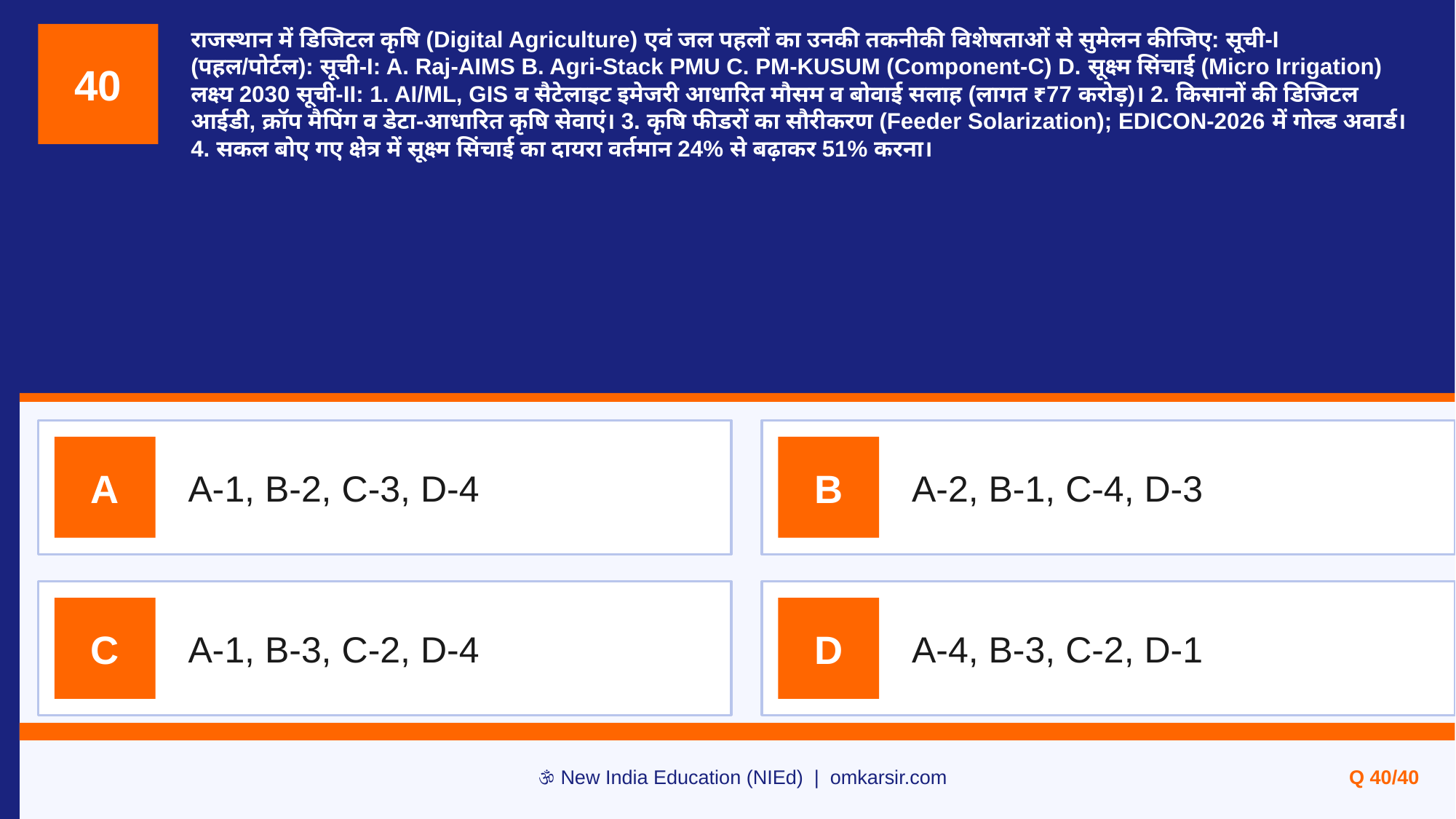

राजस्थान में डिजिटल कृषि (Digital Agriculture) एवं जल पहलों का उनकी तकनीकी विशेषताओं से सुमेलन कीजिए: सूची-I (पहल/पोर्टल): सूची-I: A. Raj-AIMS B. Agri-Stack PMU C. PM-KUSUM (Component-C) D. सूक्ष्म सिंचाई (Micro Irrigation) लक्ष्य 2030 सूची-II: 1. AI/ML, GIS व सैटेलाइट इमेजरी आधारित मौसम व बोवाई सलाह (लागत ₹77 करोड़)। 2. किसानों की डिजिटल आईडी, क्रॉप मैपिंग व डेटा-आधारित कृषि सेवाएं। 3. कृषि फीडरों का सौरीकरण (Feeder Solarization); EDICON-2026 में गोल्ड अवार्ड। 4. सकल बोए गए क्षेत्र में सूक्ष्म सिंचाई का दायरा वर्तमान 24% से बढ़ाकर 51% करना।
40

A-1, B-2, C-3, D-4
A-2, B-1, C-4, D-3
A
B

A-1, B-3, C-2, D-4
A-4, B-3, C-2, D-1
C
D

🕉️ New India Education (NIEd)  |  omkarsir.com
Q 40/40